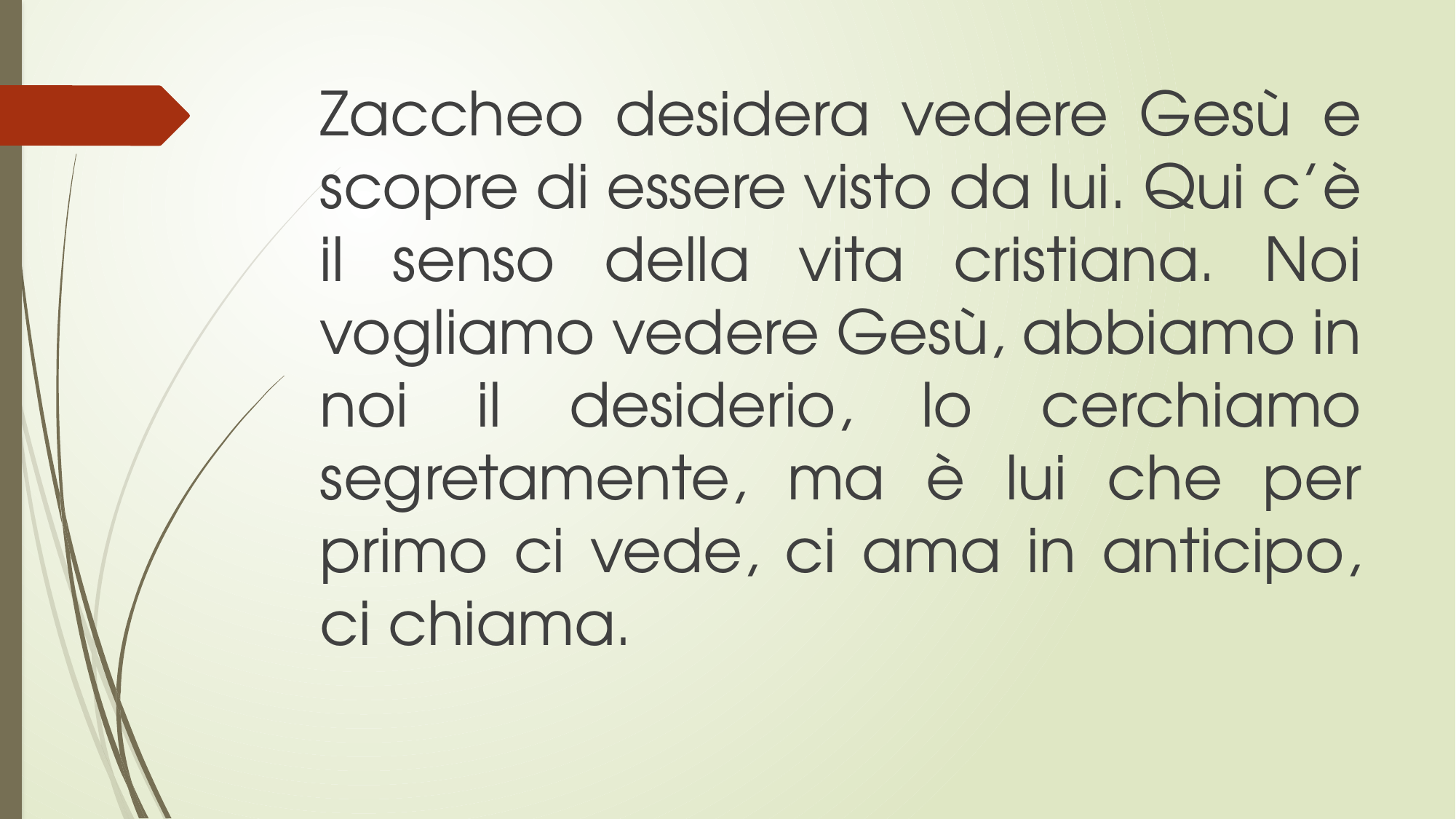

Zaccheo desidera vedere Gesù e scopre di essere visto da lui. Qui c’è il senso della vita cristiana. Noi vogliamo vedere Gesù, abbiamo in noi il desiderio, lo cerchiamo segretamente, ma è lui che per primo ci vede, ci ama in anticipo, ci chiama.